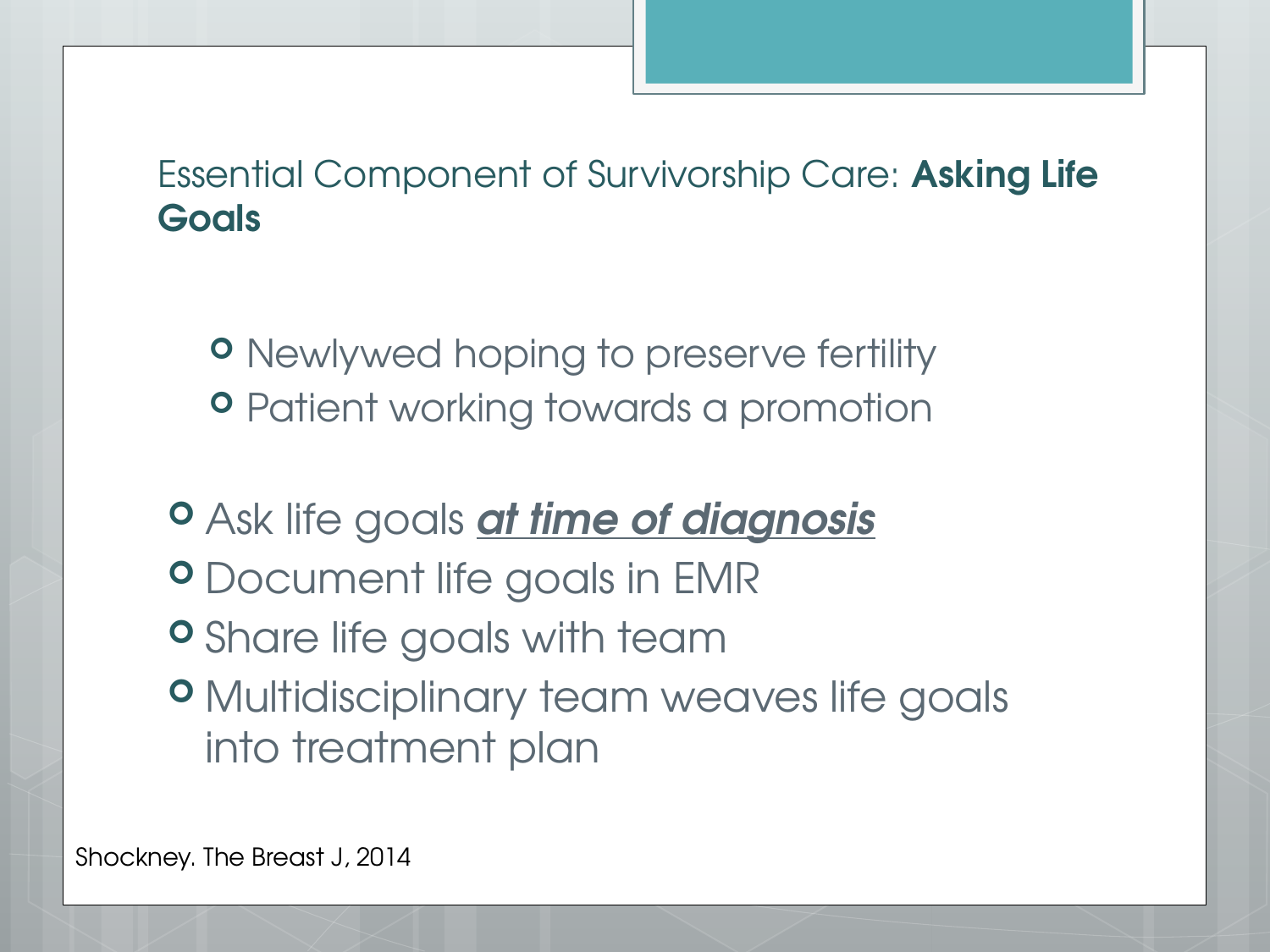

# Essential Component of Survivorship Care: Asking Life Goals
Newlywed hoping to preserve fertility
Patient working towards a promotion

Ask life goals at time of diagnosis
Document life goals in EMR
Share life goals with team
Multidisciplinary team weaves life goals into treatment plan

Shockney. The Breast J, 2014